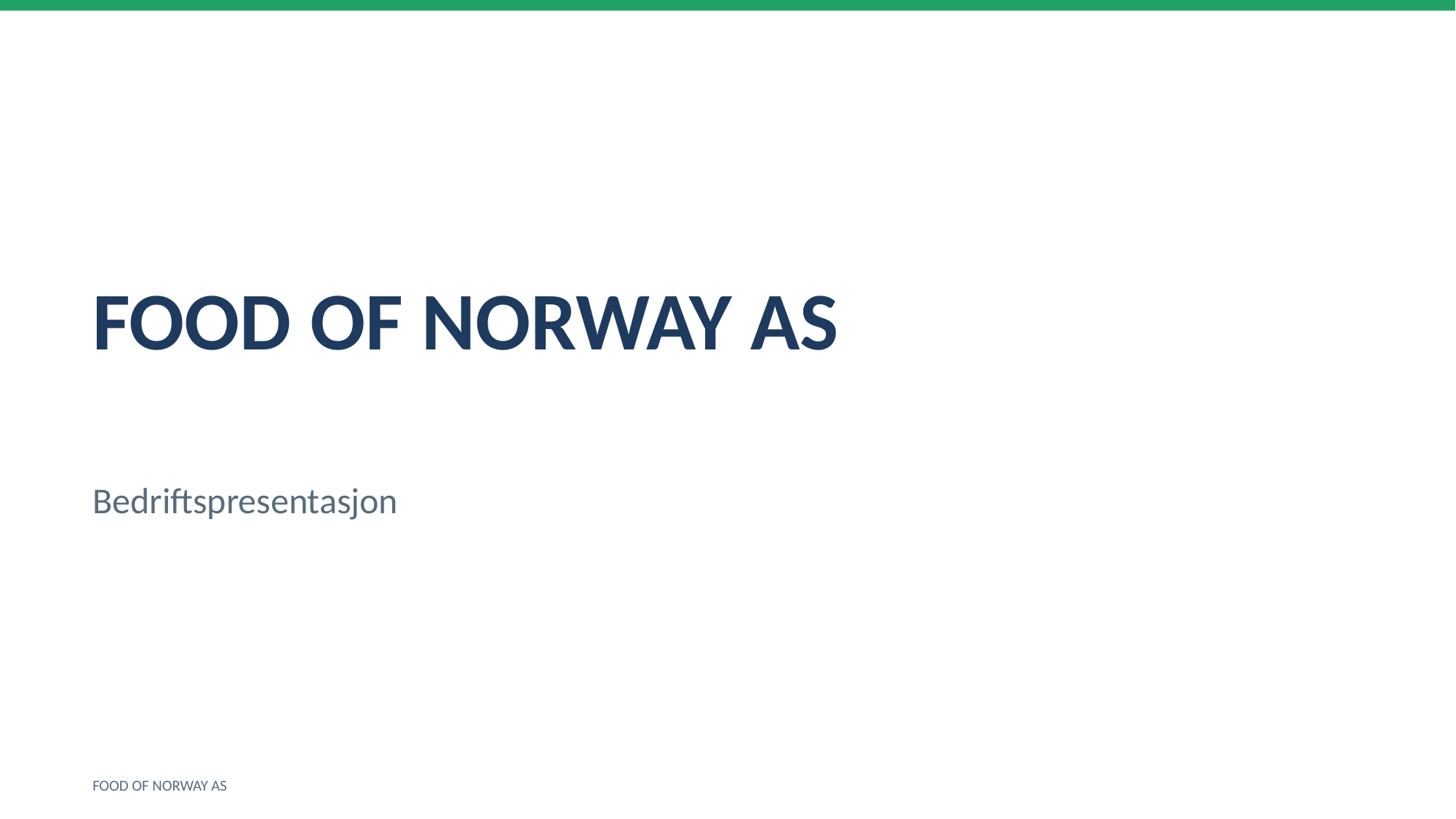

FOOD OF NORWAY AS
Bedriftspresentasjon
FOOD OF NORWAY AS